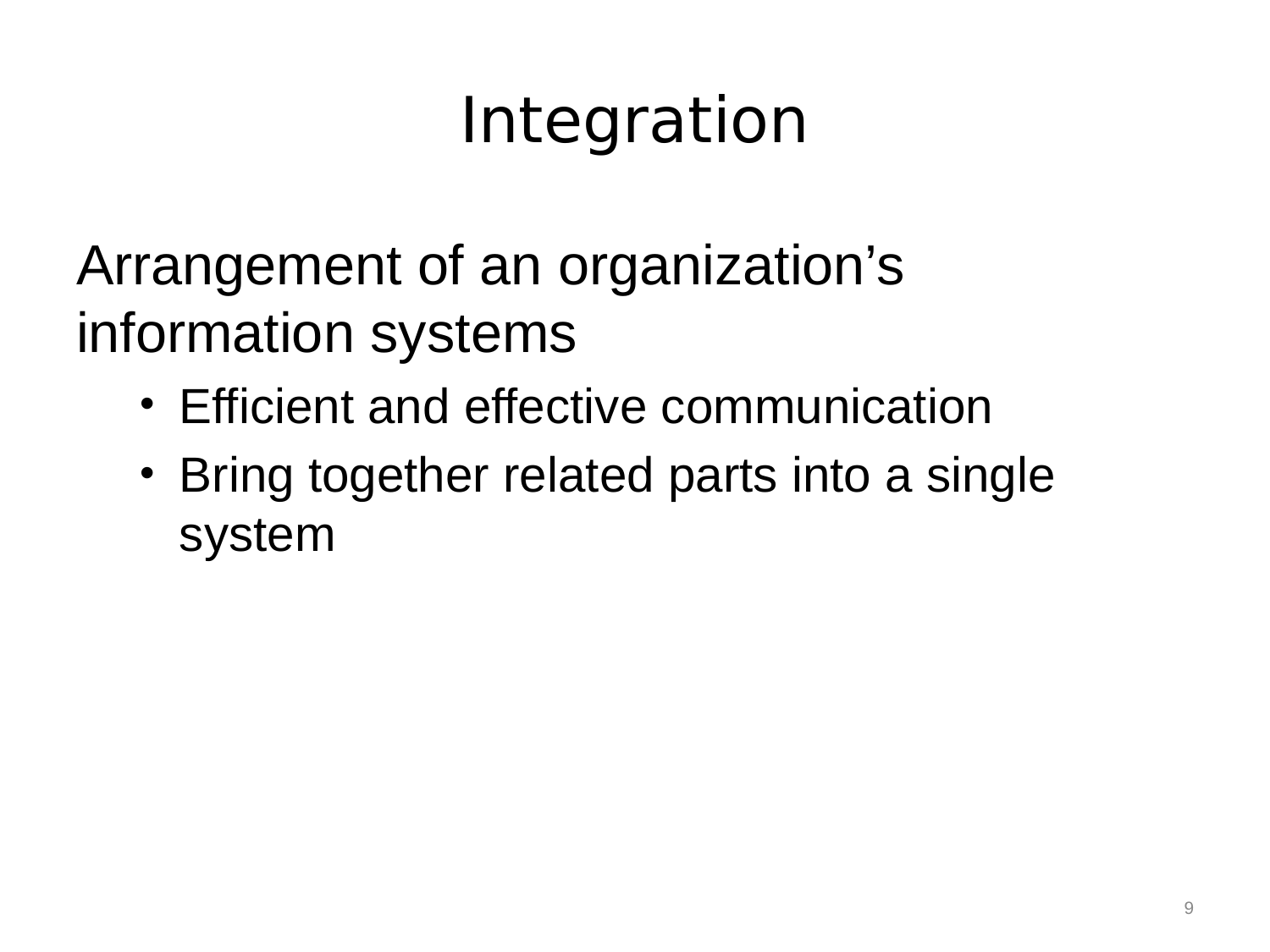

# Integration
Arrangement of an organization’s information systems
Efficient and effective communication
Bring together related parts into a single system
9